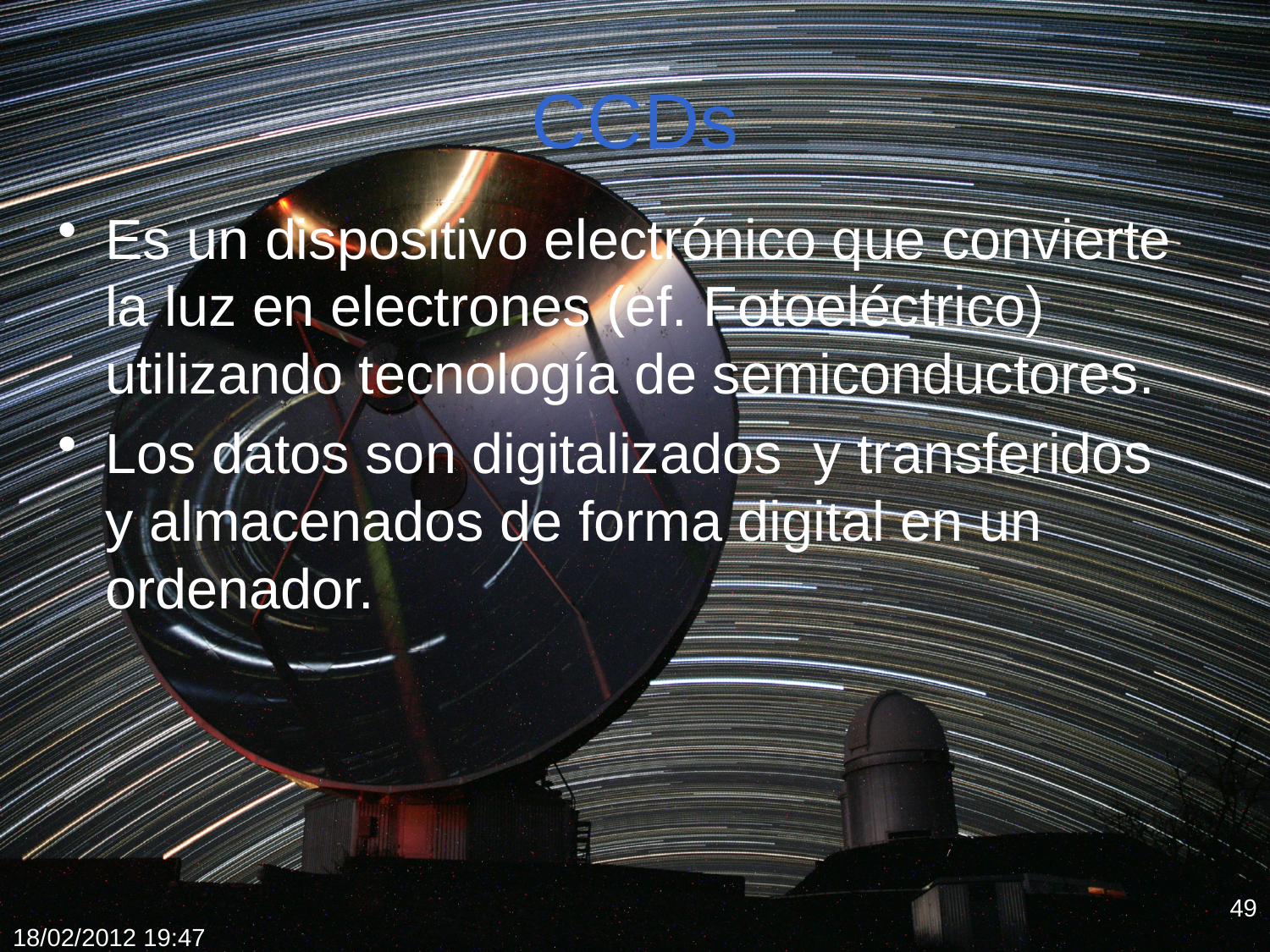

# CCDs
Es un dispositivo electrónico que convierte la luz en electrones (ef. Fotoeléctrico) utilizando tecnología de semiconductores.
Los datos son digitalizados  y transferidos y almacenados de forma digital en un ordenador.
49
18/02/2012 19:47